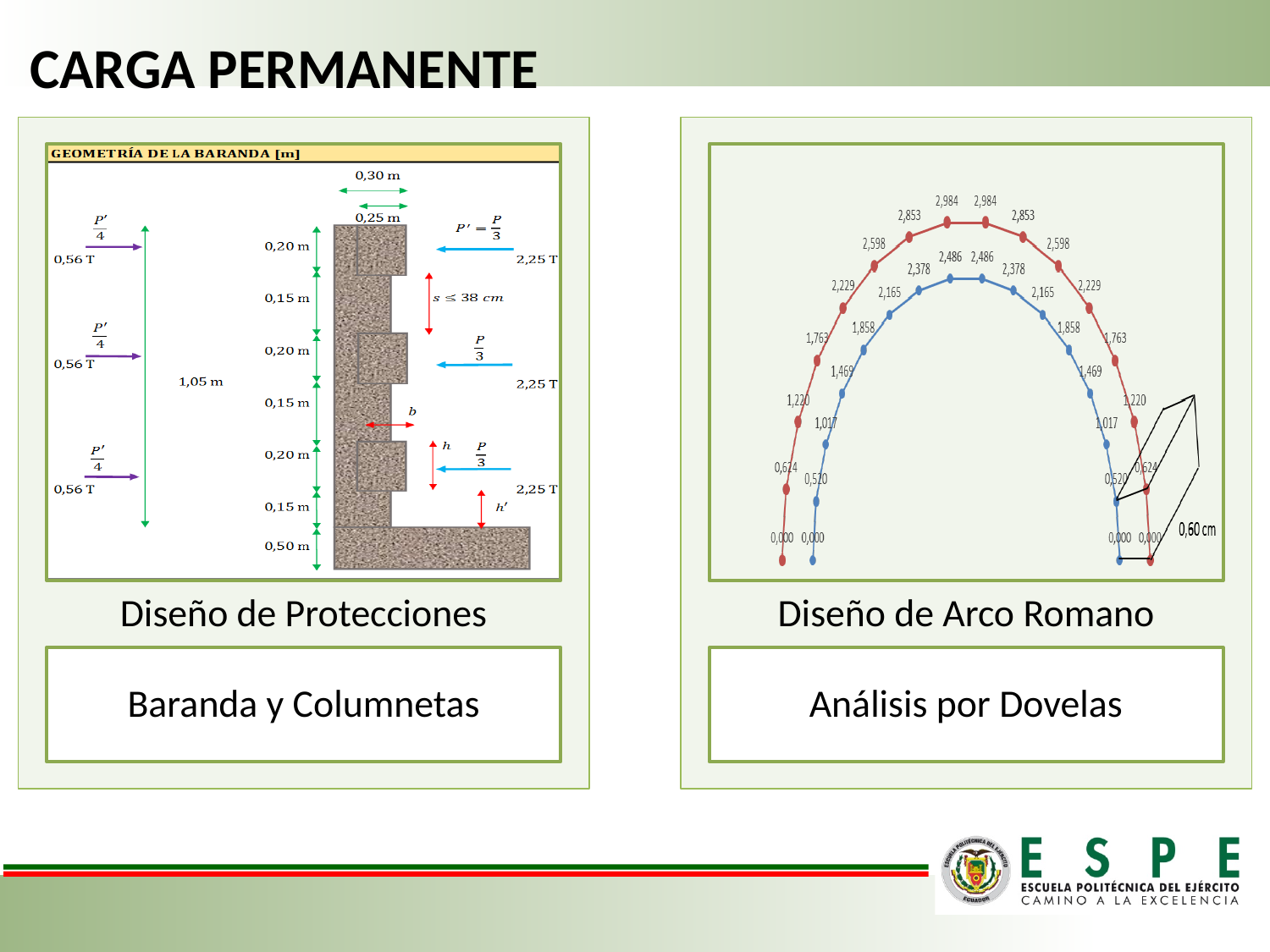

Baranda y Columnetas
Diseño de Protecciones
Análisis por Dovelas
Diseño de Arco Romano
CARGA PERMANENTE